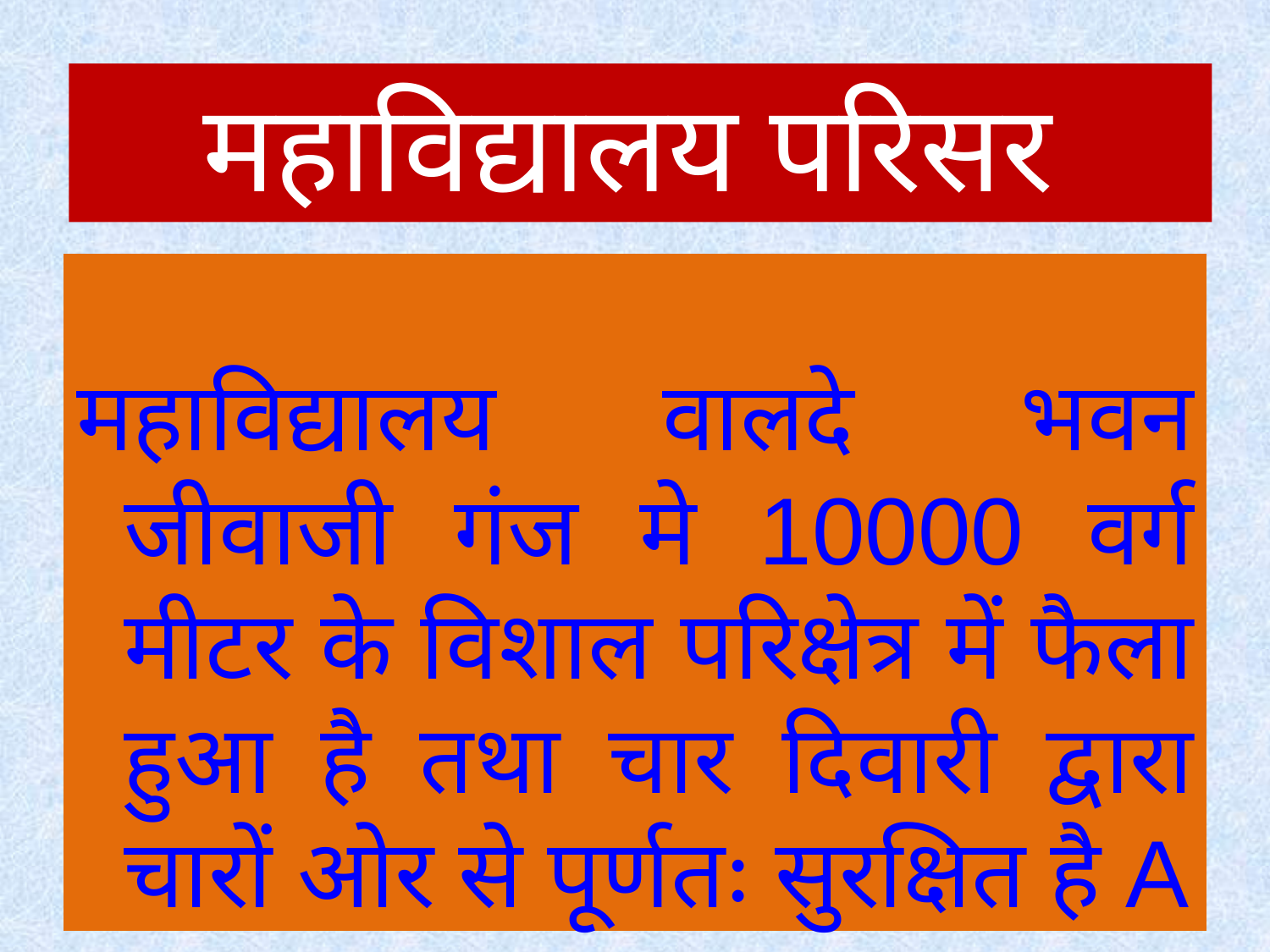

# महाविद्यालय परिसर

महाविद्यालय वालदे भवन जीवाजी गंज मे 10000 वर्ग मीटर के विशाल परिक्षेत्र में फैला हुआ है तथा चार दिवारी द्वारा चारों ओर से पूर्णतः सुरक्षित है A